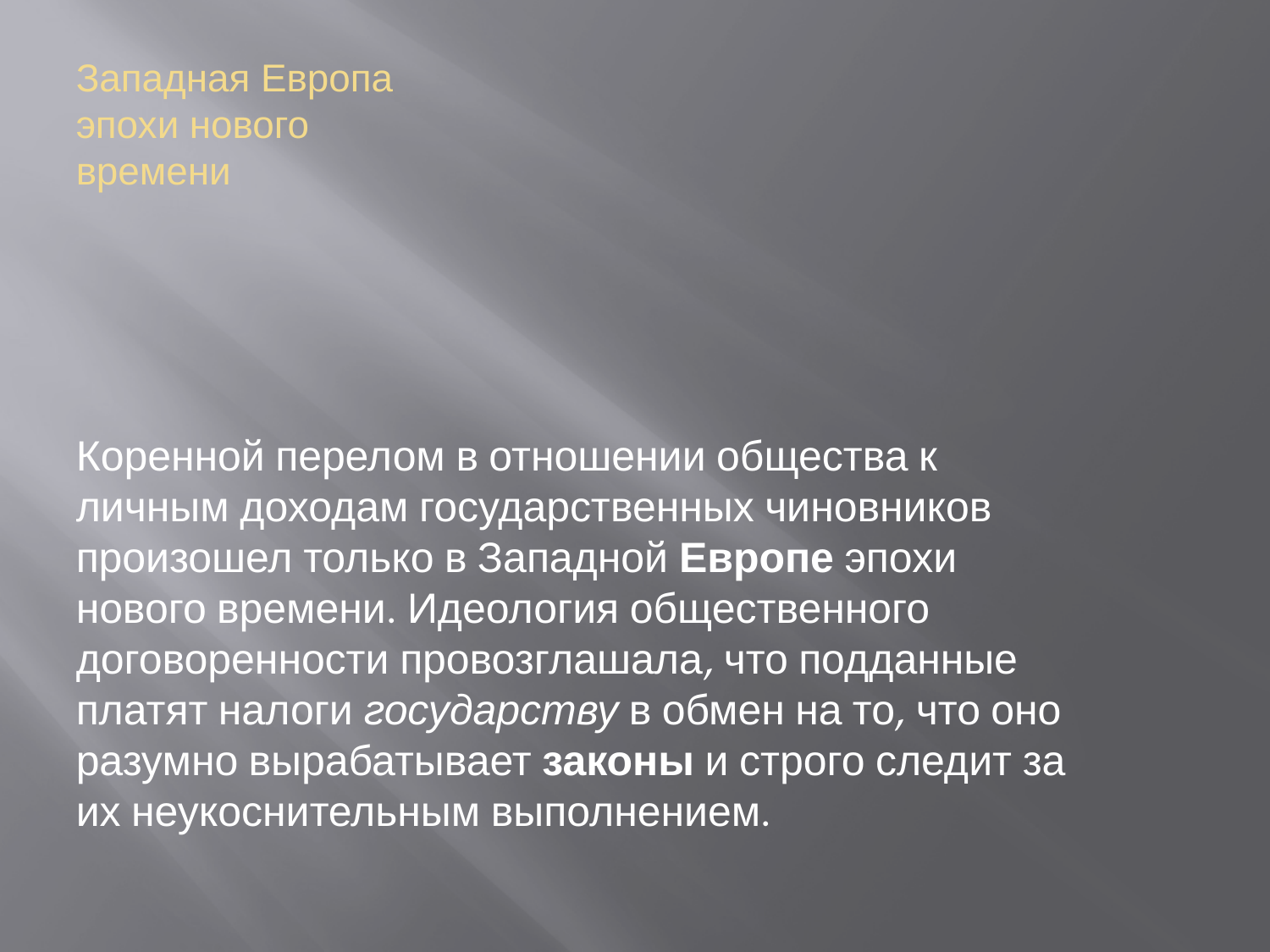

# Западная Европа эпохи нового времени

Коренной перелом в отношении общества к личным доходам государственных чиновников произошел только в Западной Европе эпохи нового времени. Идеология общественного договоренности провозглашала, что подданные платят налоги государству в обмен на то, что оно разумно вырабатывает законы и строго следит за их неукоснительным выполнением.